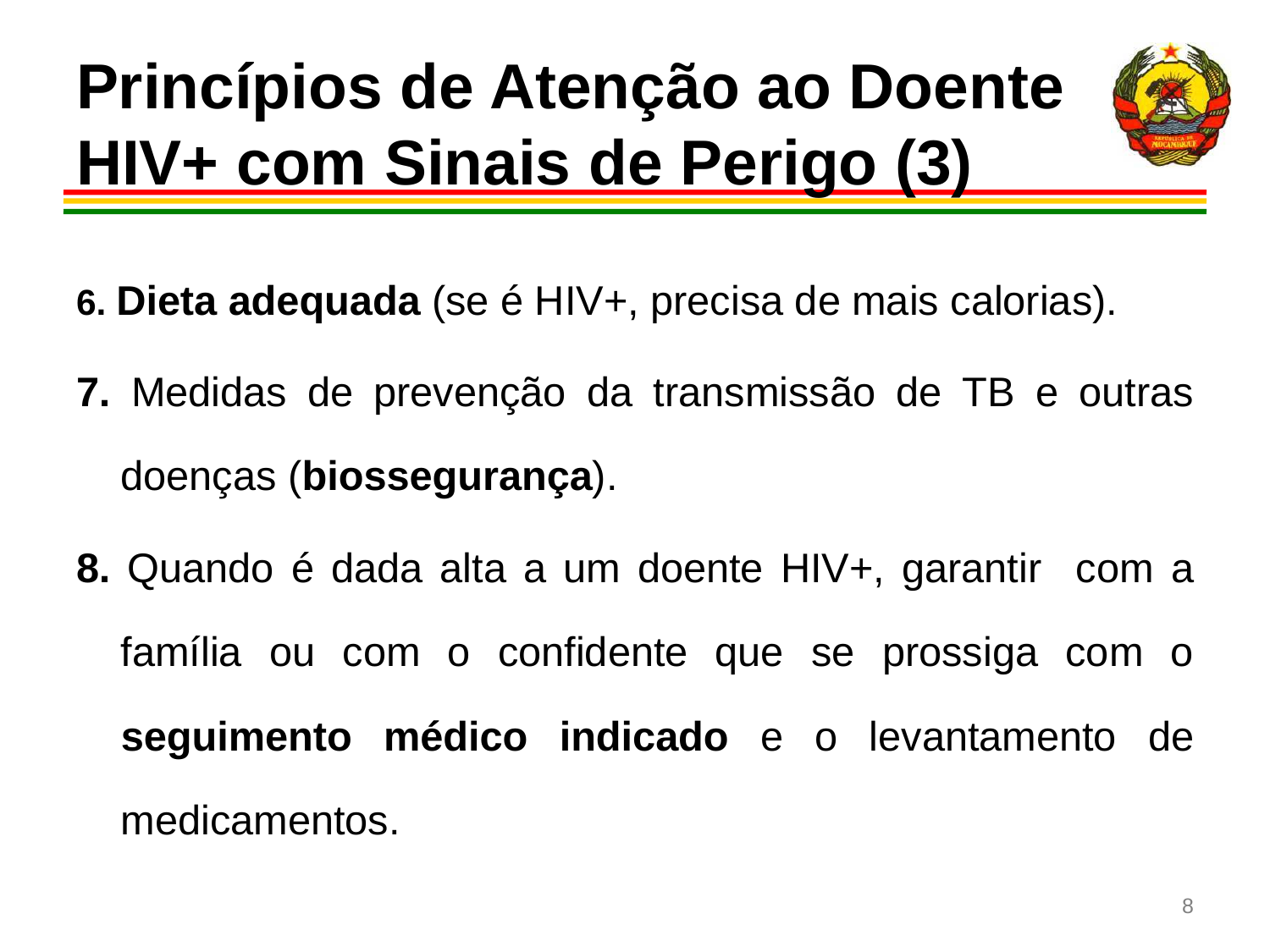

# Princípios de Atenção ao Doente HIV+ com Sinais de Perigo (3)
6. Dieta adequada (se é HIV+, precisa de mais calorias).
7. Medidas de prevenção da transmissão de TB e outras doenças (biossegurança).
8. Quando é dada alta a um doente HIV+, garantir  com a família ou com o confidente que se prossiga com o seguimento médico indicado e o levantamento de medicamentos.